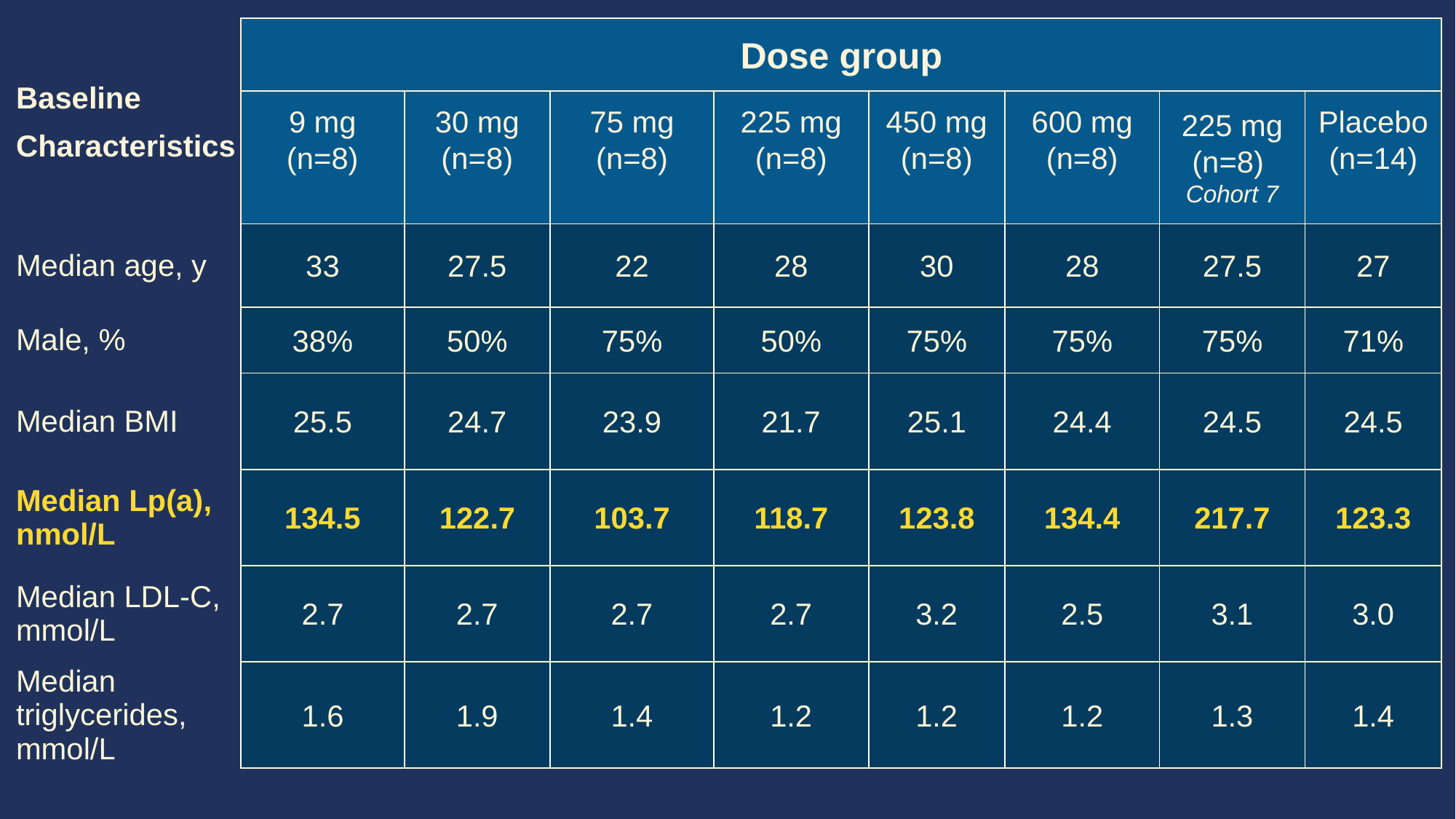

| Baseline Characteristics | Dose group |  |  |  |  |  |  |  |
| --- | --- | --- | --- | --- | --- | --- | --- | --- |
|  | 9 mg (n=8) | 30 mg (n=8) | 75 mg (n=8) | 225 mg (n=8) | 450 mg (n=8) | 600 mg (n=8) | 225 mg (n=8) Cohort 7 | Placebo (n=14) |
| Median age, y | 33 | 27.5 | 22 | 28 | 30 | 28 | 27.5 | 27 |
| Male, % | 38% | 50% | 75% | 50% | 75% | 75% | 75% | 71% |
| Median BMI | 25.5 | 24.7 | 23.9 | 21.7 | 25.1 | 24.4 | 24.5 | 24.5 |
| Median Lp(a), nmol/L | 134.5 | 122.7 | 103.7 | 118.7 | 123.8 | 134.4 | 217.7 | 123.3 |
| Median LDL-C, mmol/L | 2.7 | 2.7 | 2.7 | 2.7 | 3.2 | 2.5 | 3.1 | 3.0 |
| Median triglycerides, mmol/L | 1.6 | 1.9 | 1.4 | 1.2 | 1.2 | 1.2 | 1.3 | 1.4 |